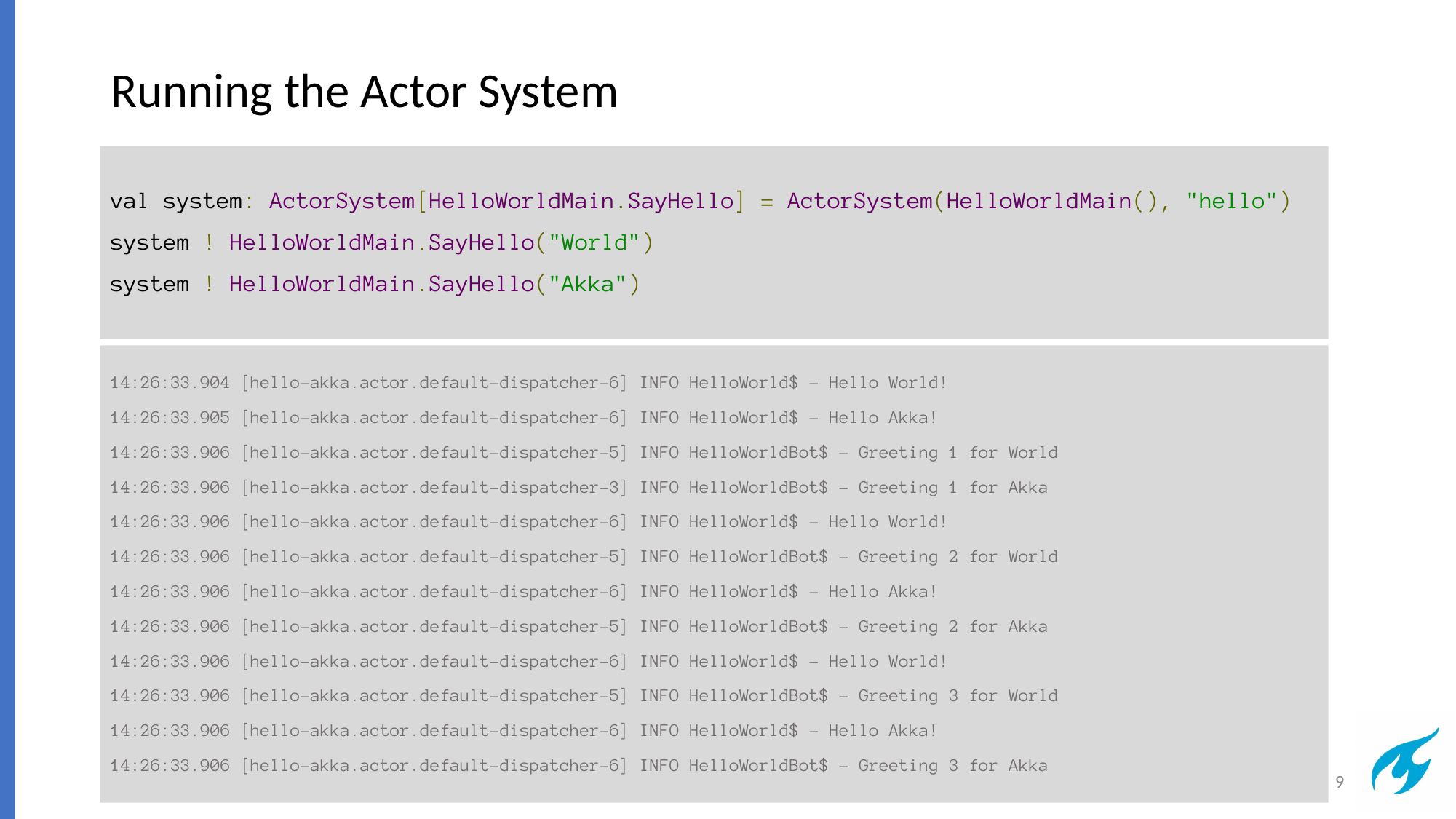

# Running the Actor System
val system: ActorSystem[HelloWorldMain.SayHello] = ActorSystem(HelloWorldMain(), "hello")
system ! HelloWorldMain.SayHello("World")
system ! HelloWorldMain.SayHello("Akka")
14:26:33.904 [hello-akka.actor.default-dispatcher-6] INFO HelloWorld$ - Hello World!
14:26:33.905 [hello-akka.actor.default-dispatcher-6] INFO HelloWorld$ - Hello Akka!
14:26:33.906 [hello-akka.actor.default-dispatcher-5] INFO HelloWorldBot$ - Greeting 1 for World
14:26:33.906 [hello-akka.actor.default-dispatcher-3] INFO HelloWorldBot$ - Greeting 1 for Akka
14:26:33.906 [hello-akka.actor.default-dispatcher-6] INFO HelloWorld$ - Hello World!
14:26:33.906 [hello-akka.actor.default-dispatcher-5] INFO HelloWorldBot$ - Greeting 2 for World
14:26:33.906 [hello-akka.actor.default-dispatcher-6] INFO HelloWorld$ - Hello Akka!
14:26:33.906 [hello-akka.actor.default-dispatcher-5] INFO HelloWorldBot$ - Greeting 2 for Akka
14:26:33.906 [hello-akka.actor.default-dispatcher-6] INFO HelloWorld$ - Hello World!
14:26:33.906 [hello-akka.actor.default-dispatcher-5] INFO HelloWorldBot$ - Greeting 3 for World
14:26:33.906 [hello-akka.actor.default-dispatcher-6] INFO HelloWorld$ - Hello Akka!
14:26:33.906 [hello-akka.actor.default-dispatcher-6] INFO HelloWorldBot$ - Greeting 3 for Akka
9